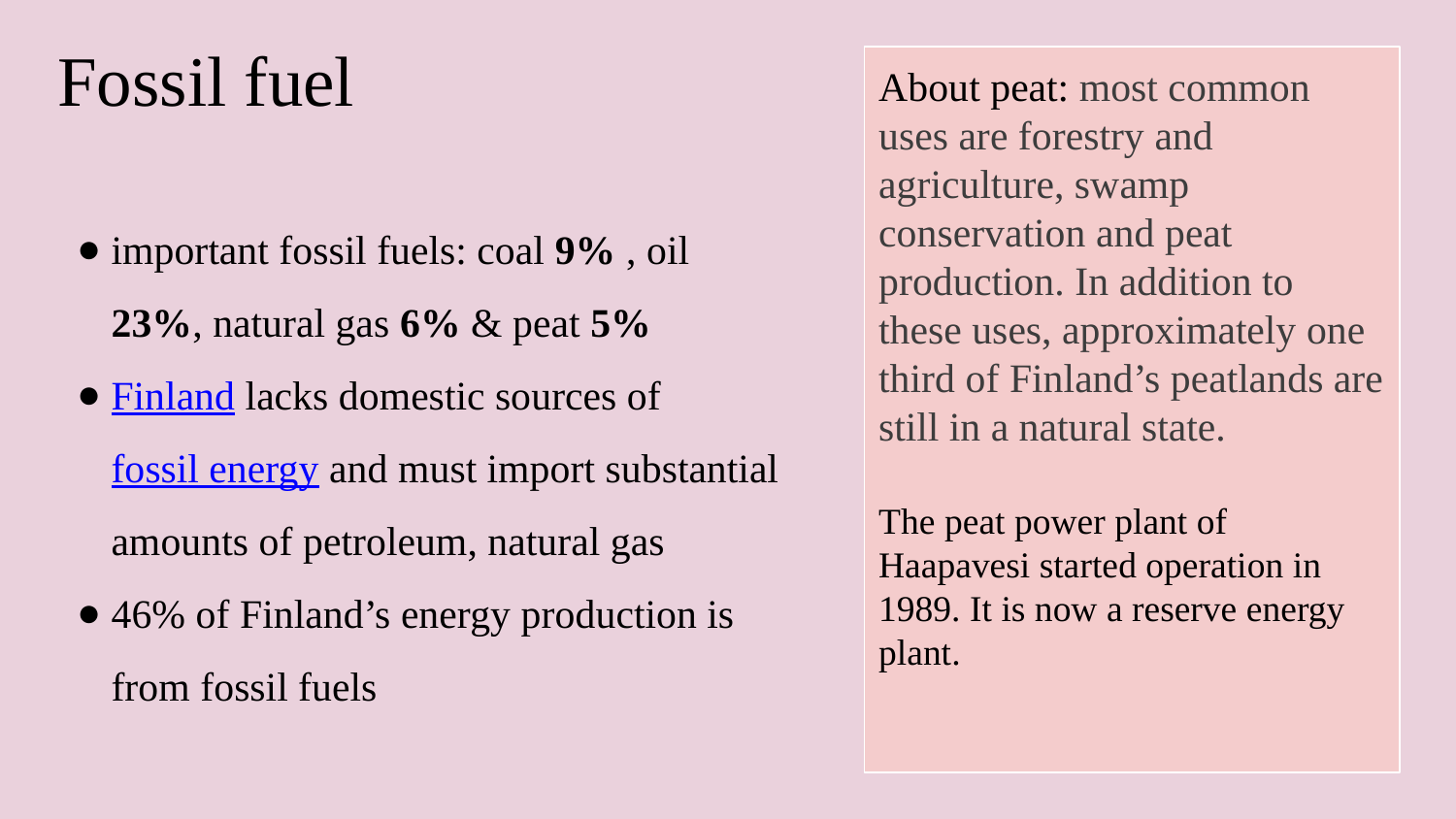

Fossil fuel
About peat: most common uses are forestry and agriculture, swamp conservation and peat production. In addition to these uses, approximately one third of Finland’s peatlands are still in a natural state.

The peat power plant of Haapavesi started operation in 1989. It is now a reserve energy plant.
important fossil fuels: coal 9% , oil 23%, natural gas 6% & peat 5%
Finland lacks domestic sources of fossil energy and must import substantial amounts of petroleum, natural gas
46% of Finland’s energy production is from fossil fuels